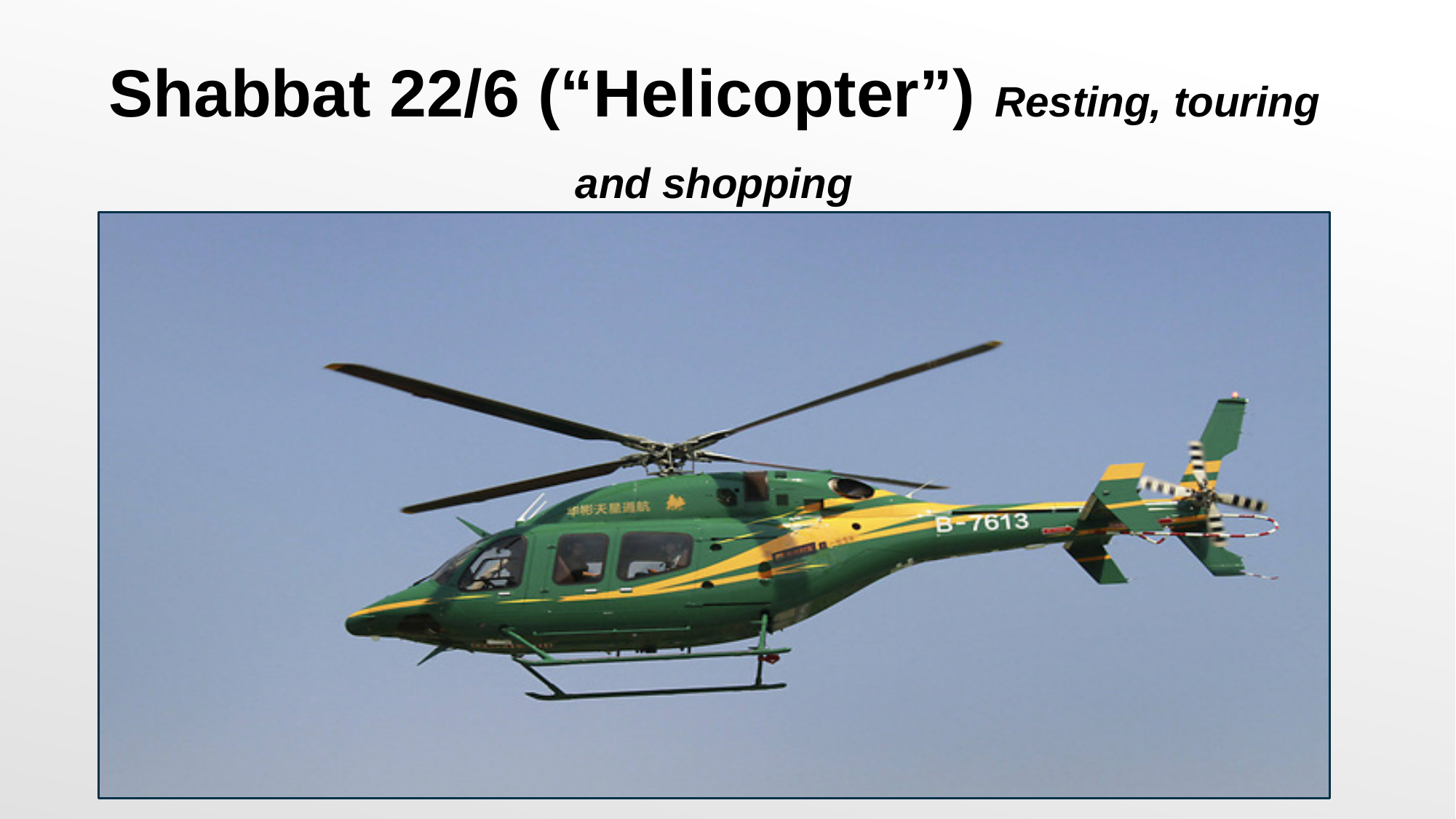

Shabbat 22/6 (“Helicopter”) Resting, touring and shopping